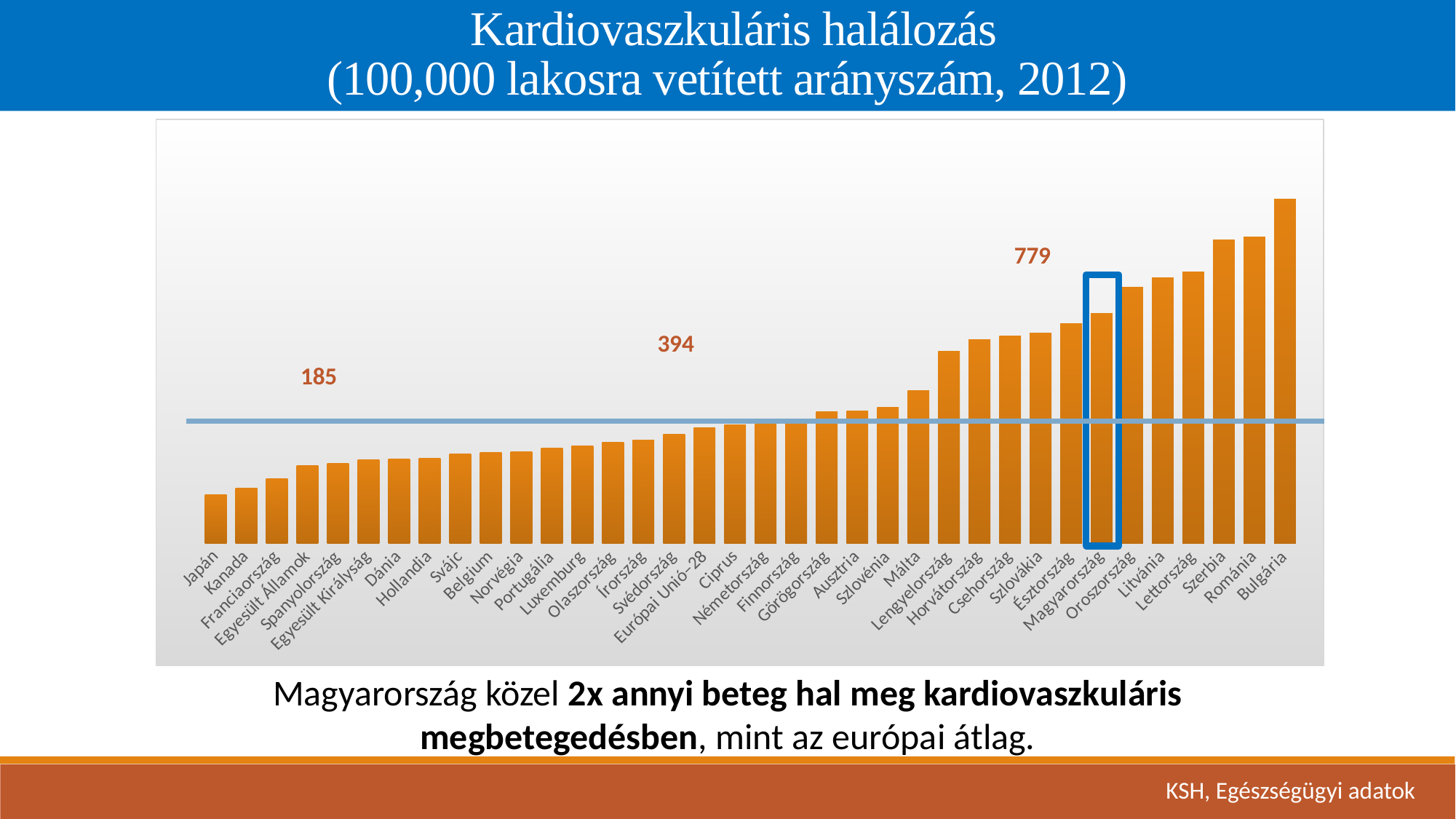

Kardiovaszkuláris halálozás
(100,000 lakosra vetített arányszám, 2012)

### Chart

| Category |  |
|---|---|
| Japán | 165.5 |
| Kanada | 187.9 |
| Franciaország | 221.07 |
| Egyesült Államok | 264.8 |
| Spanyolország | 271.0 |
| Egyesült Királyság | 284.6 |
| Dánia | 286.7799999999999 |
| Hollandia | 288.58 |
| Svájc | 303.82 |
| Belgium | 308.89 |
| Norvégia | 311.69 |
| Portugália | 323.6 |
| Luxemburg | 332.2 |
| Olaszország | 343.58 |
| Írország | 351.3 |
| Svédország | 371.39 |
| Európai Unió–28 | 394.18 |
| Ciprus | 402.17 |
| Németország | 404.07 |
| Finnország | 411.85 |
| Görögország | 448.3 |
| Ausztria | 450.2 |
| Szlovénia | 462.4 |
| Málta | 519.4 |
| Lengyelország | 652.3499999999979 |
| Horvátország | 691.1 |
| Csehország | 704.2 |
| Szlovákia | 712.1 |
| Észtország | 745.4 |
| Magyarország | 779.4 |
| Oroszország | 869.1 |
| Litvánia | 900.5599999999994 |
| Lettország | 920.6 |
| Szerbia | 1028.15 |
| Románia | 1039.2 |
| Bulgária | 1168.0 |
779

394
185
Magyarország közel 2x annyi beteg hal meg kardiovaszkuláris megbetegedésben, mint az európai átlag.
KSH, Egészségügyi adatok